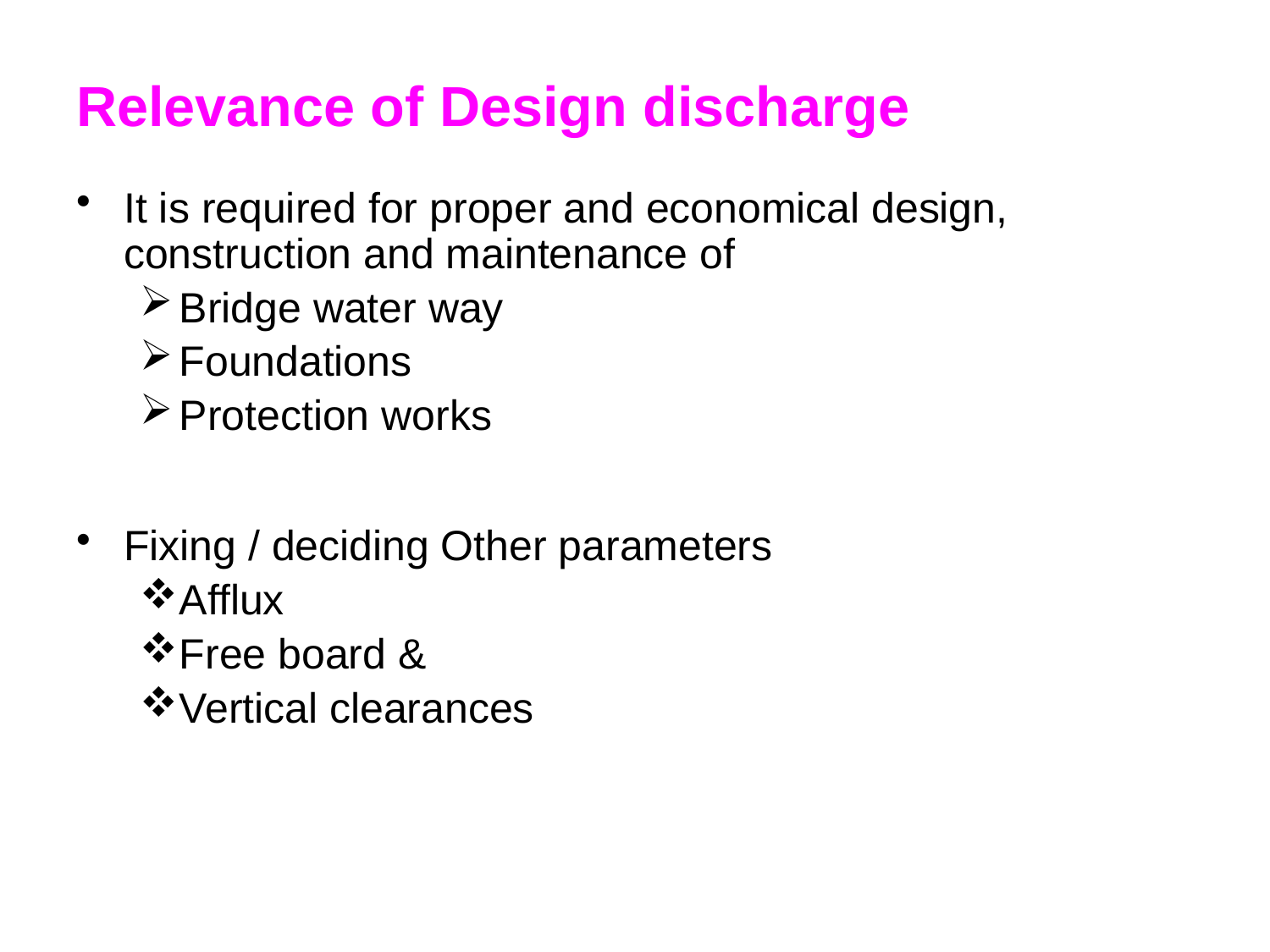

# Relevance of Design discharge
It is required for proper and economical design, construction and maintenance of
Bridge water way
Foundations
Protection works

Fixing / deciding Other parameters
Afflux
Free board &
Vertical clearances